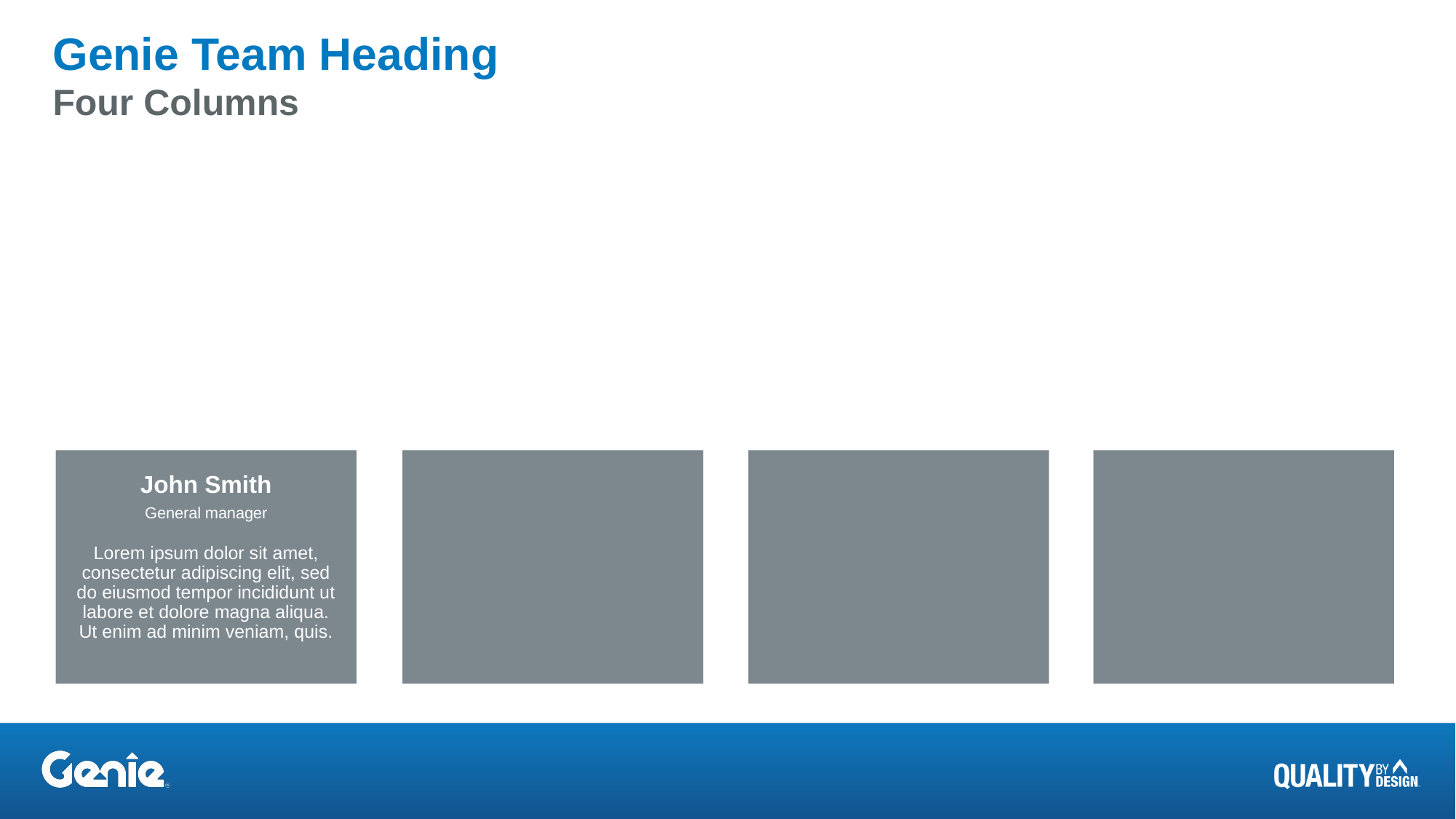

# Genie Team Heading
Four Columns

John Smith

General manager

Lorem ipsum dolor sit amet, consectetur adipiscing elit, sed do eiusmod tempor incididunt ut labore et dolore magna aliqua. Ut enim ad minim veniam, quis.